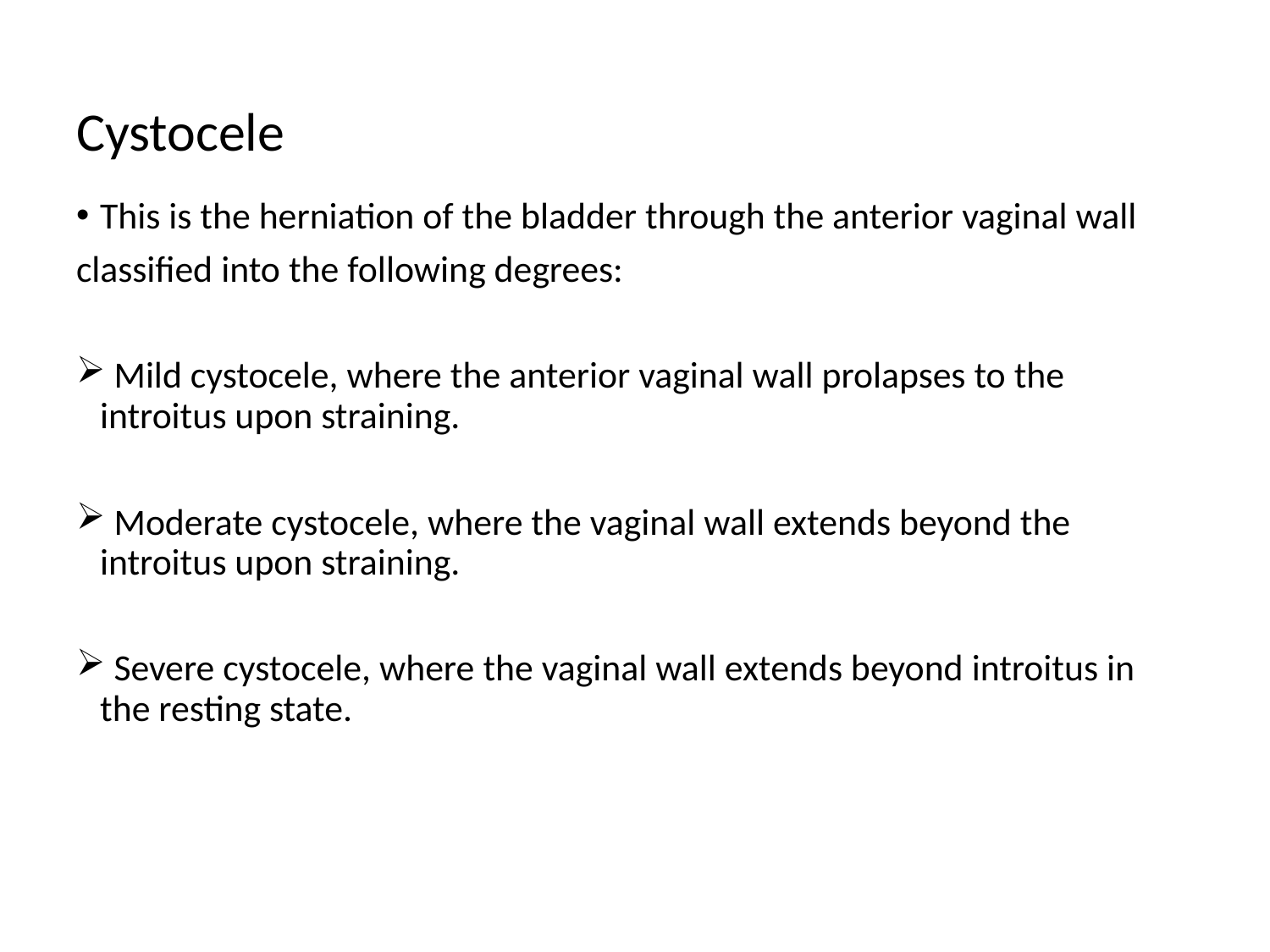

# Cystocele
This is the herniation of the bladder through the anterior vaginal wall
classified into the following degrees:

 Mild cystocele, where the anterior vaginal wall prolapses to the introitus upon straining.

 Moderate cystocele, where the vaginal wall extends beyond the introitus upon straining.

 Severe cystocele, where the vaginal wall extends beyond introitus in the resting state.